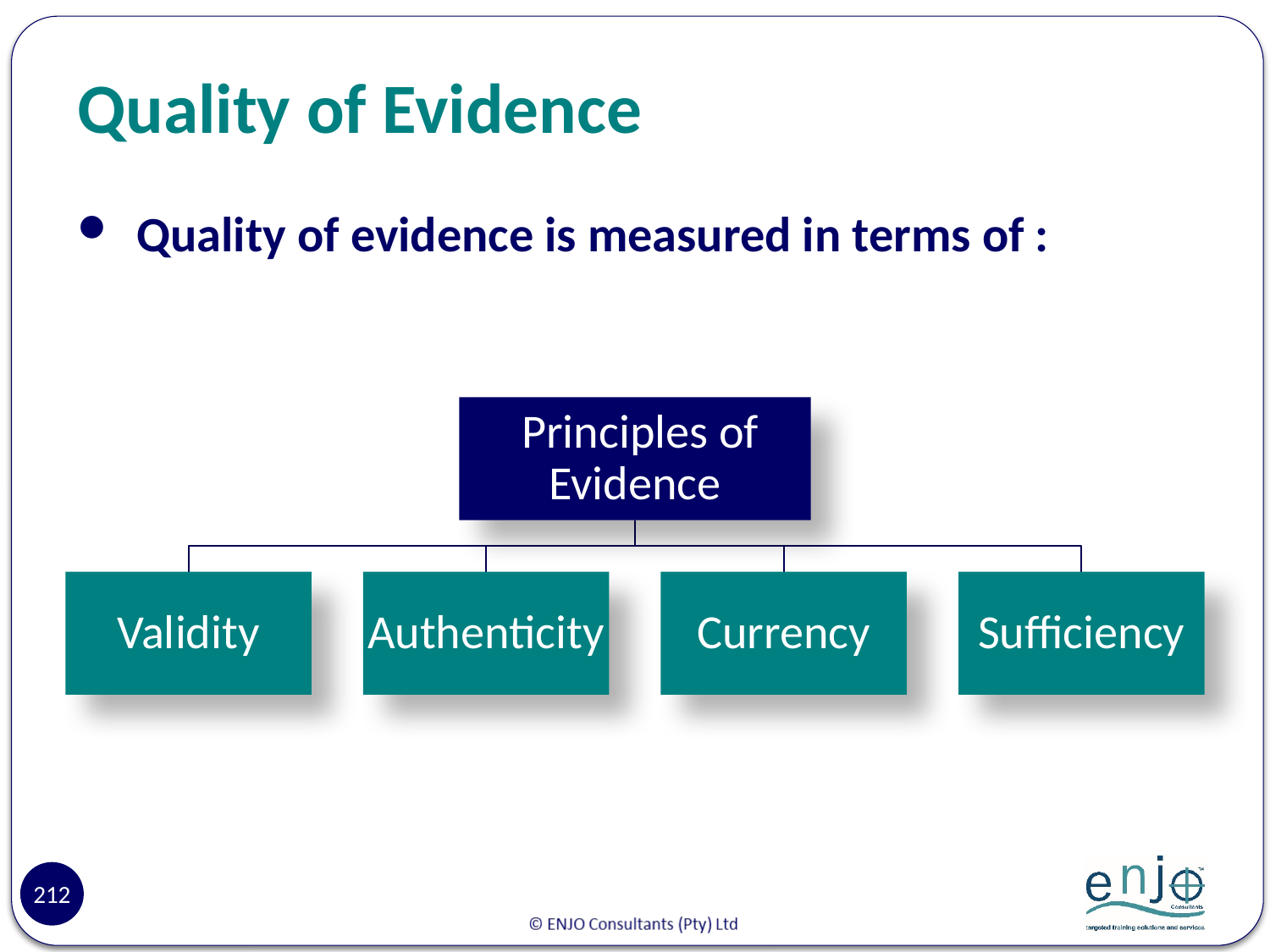

# Quality of Evidence
 Quality of evidence is measured in terms of :

 Principles of Evidence
Validity
Authenticity
Currency
Sufficiency
212